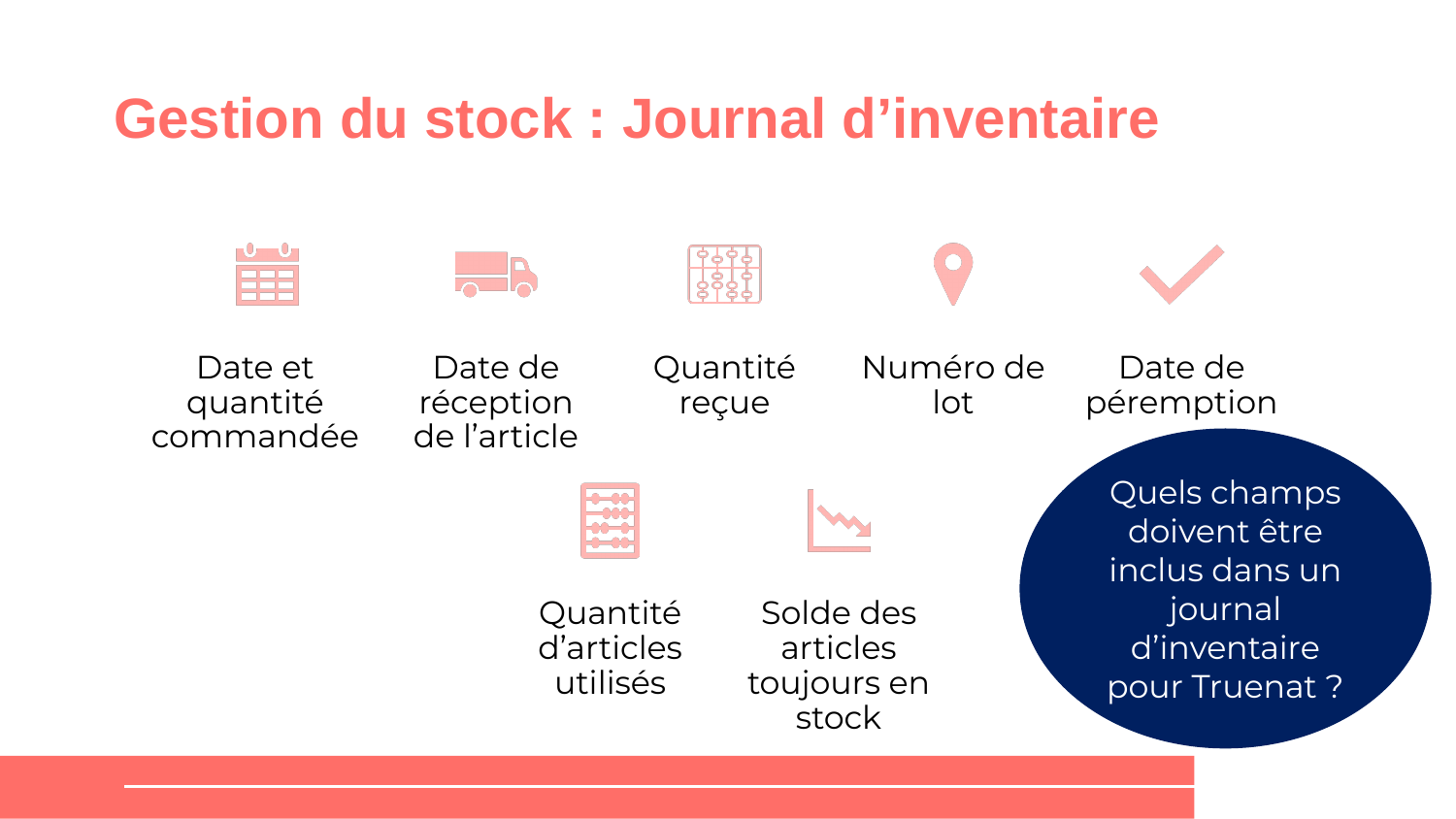

# Gestion du stock : Journal d’inventaire

Date et quantité commandée

Date de réception de l’article

Quantité reçue

Numéro de lot

Date de péremption

Quantité d’articles utilisés

Solde des articles toujours en stock
Quels champs doivent être inclus dans un journal d’inventaire pour Truenat ?